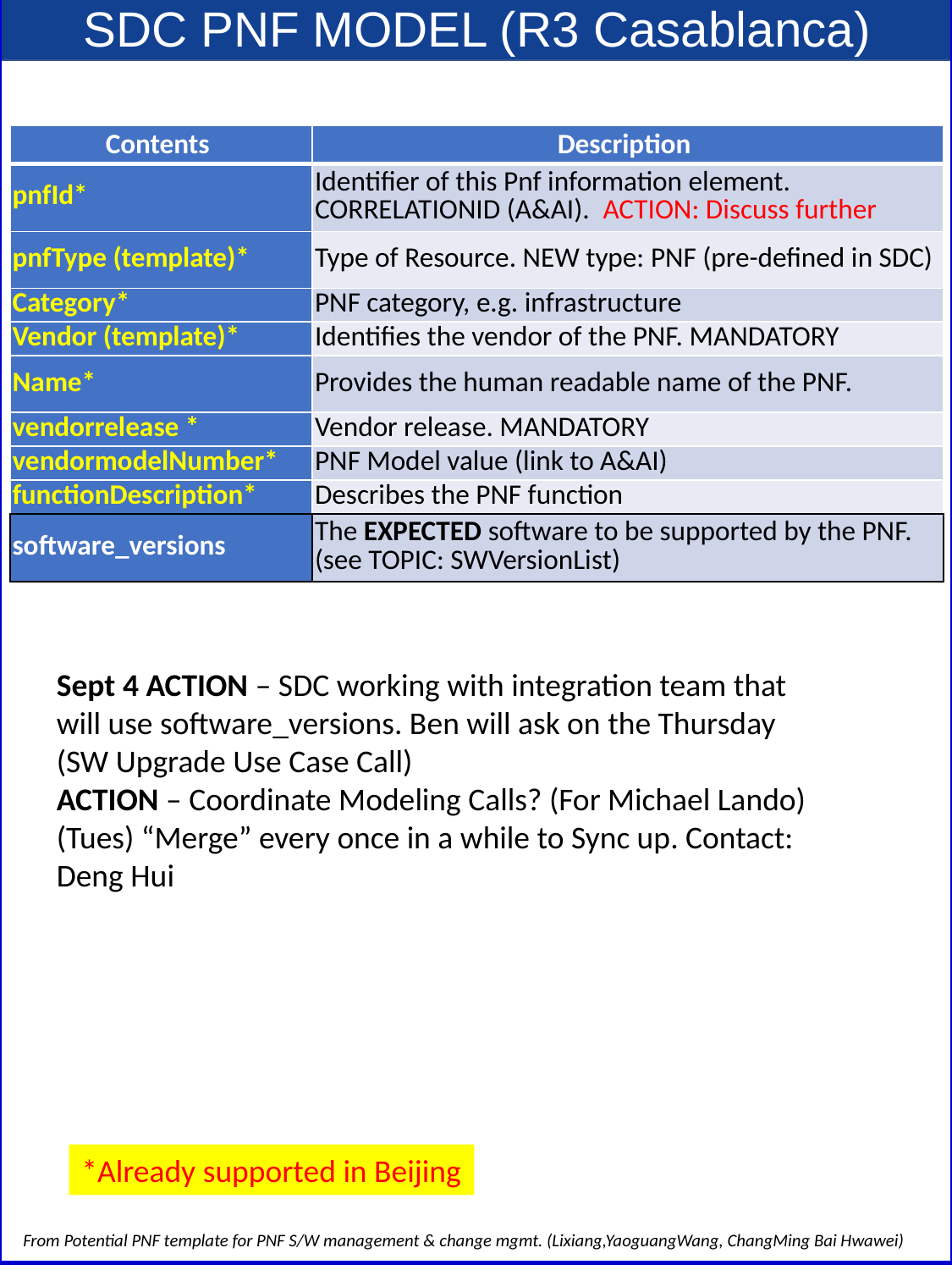

SDC PNF MODEL (R3 Casablanca)
| Contents | Description |
| --- | --- |
| pnfId\* | Identifier of this Pnf information element. CORRELATIONID (A&AI). ACTION: Discuss further |
| pnfType (template)\* | Type of Resource. NEW type: PNF (pre-defined in SDC) |
| Category\* | PNF category, e.g. infrastructure |
| Vendor (template)\* | Identifies the vendor of the PNF. MANDATORY |
| Name\* | Provides the human readable name of the PNF. |
| vendorrelease \* | Vendor release. MANDATORY |
| vendormodelNumber\* | PNF Model value (link to A&AI) |
| functionDescription\* | Describes the PNF function |
| software\_versions | The EXPECTED software to be supported by the PNF. (see TOPIC: SWVersionList) |
Sept 4 ACTION – SDC working with integration team that will use software_versions. Ben will ask on the Thursday (SW Upgrade Use Case Call)
ACTION – Coordinate Modeling Calls? (For Michael Lando) (Tues) “Merge” every once in a while to Sync up. Contact: Deng Hui
*Already supported in Beijing
From Potential PNF template for PNF S/W management & change mgmt. (Lixiang,YaoguangWang, ChangMing Bai Hwawei)